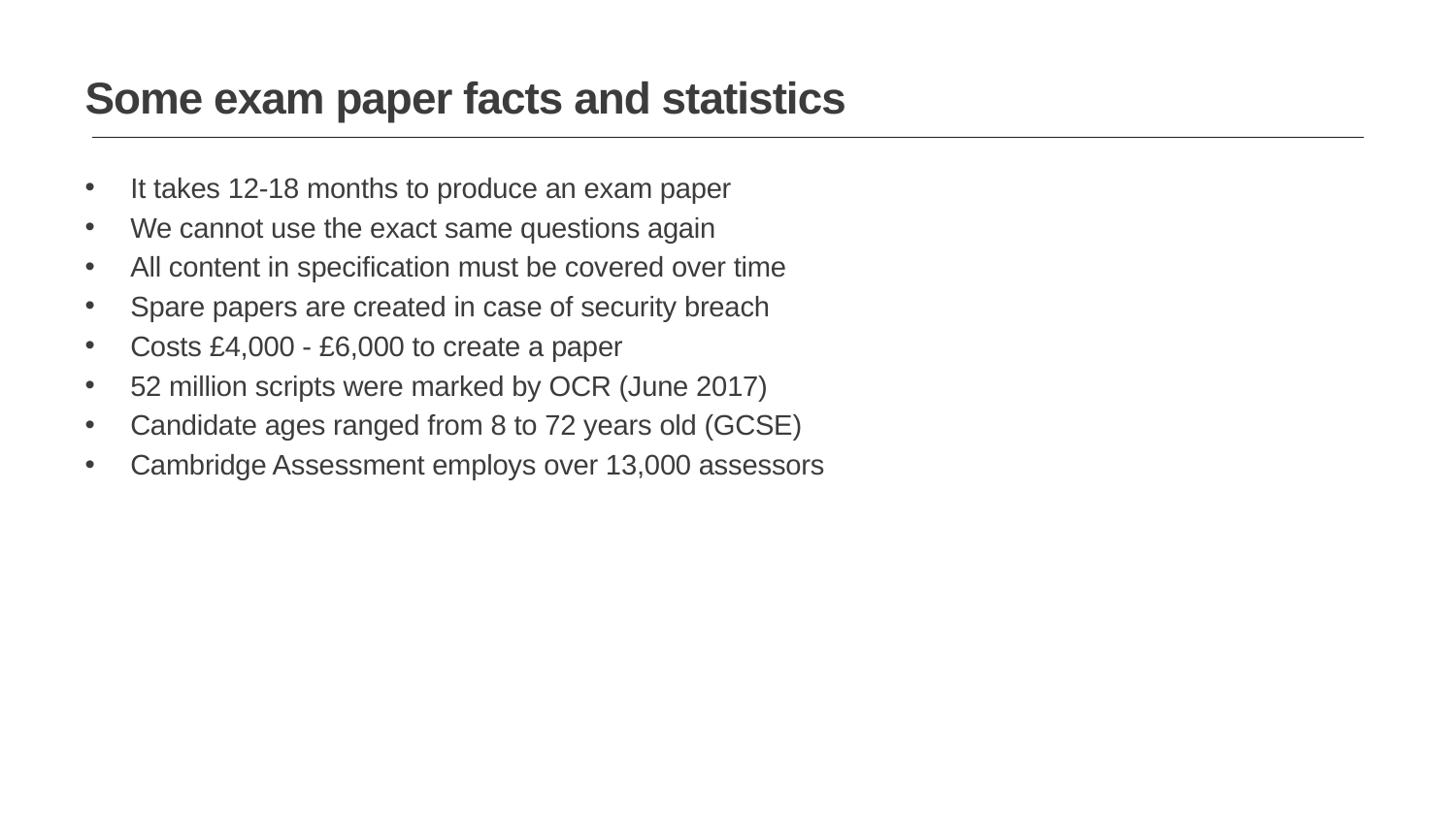

Some exam paper facts and statistics
It takes 12-18 months to produce an exam paper
We cannot use the exact same questions again
All content in specification must be covered over time
Spare papers are created in case of security breach
Costs £4,000 - £6,000 to create a paper
52 million scripts were marked by OCR (June 2017)
Candidate ages ranged from 8 to 72 years old (GCSE)
Cambridge Assessment employs over 13,000 assessors